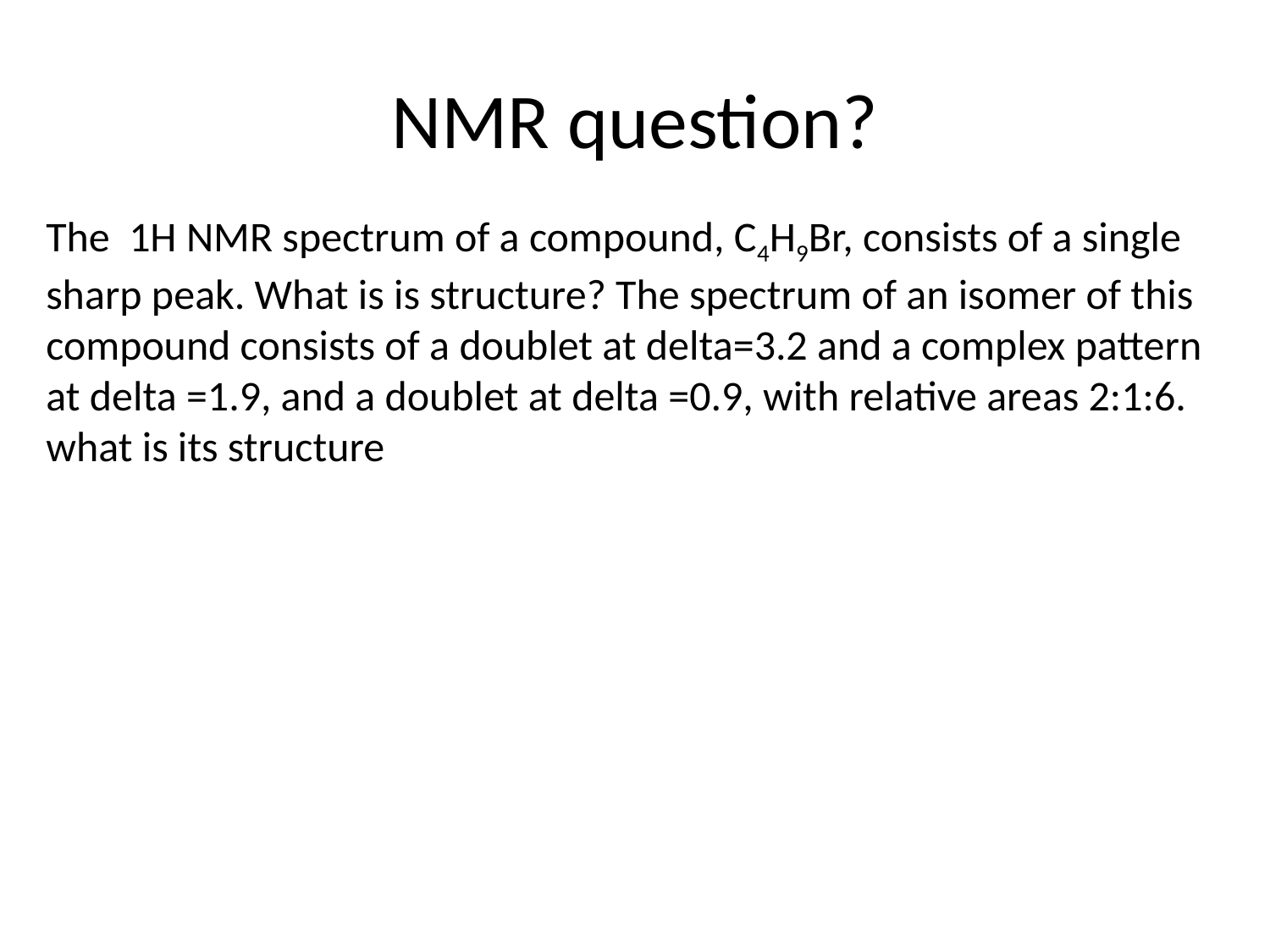

# NMR question?
The  1H NMR spectrum of a compound, C4H9Br, consists of a single
sharp peak. What is is structure? The spectrum of an isomer of this compound consists of a doublet at delta=3.2 and a complex pattern at delta =1.9, and a doublet at delta =0.9, with relative areas 2:1:6. what is its structure